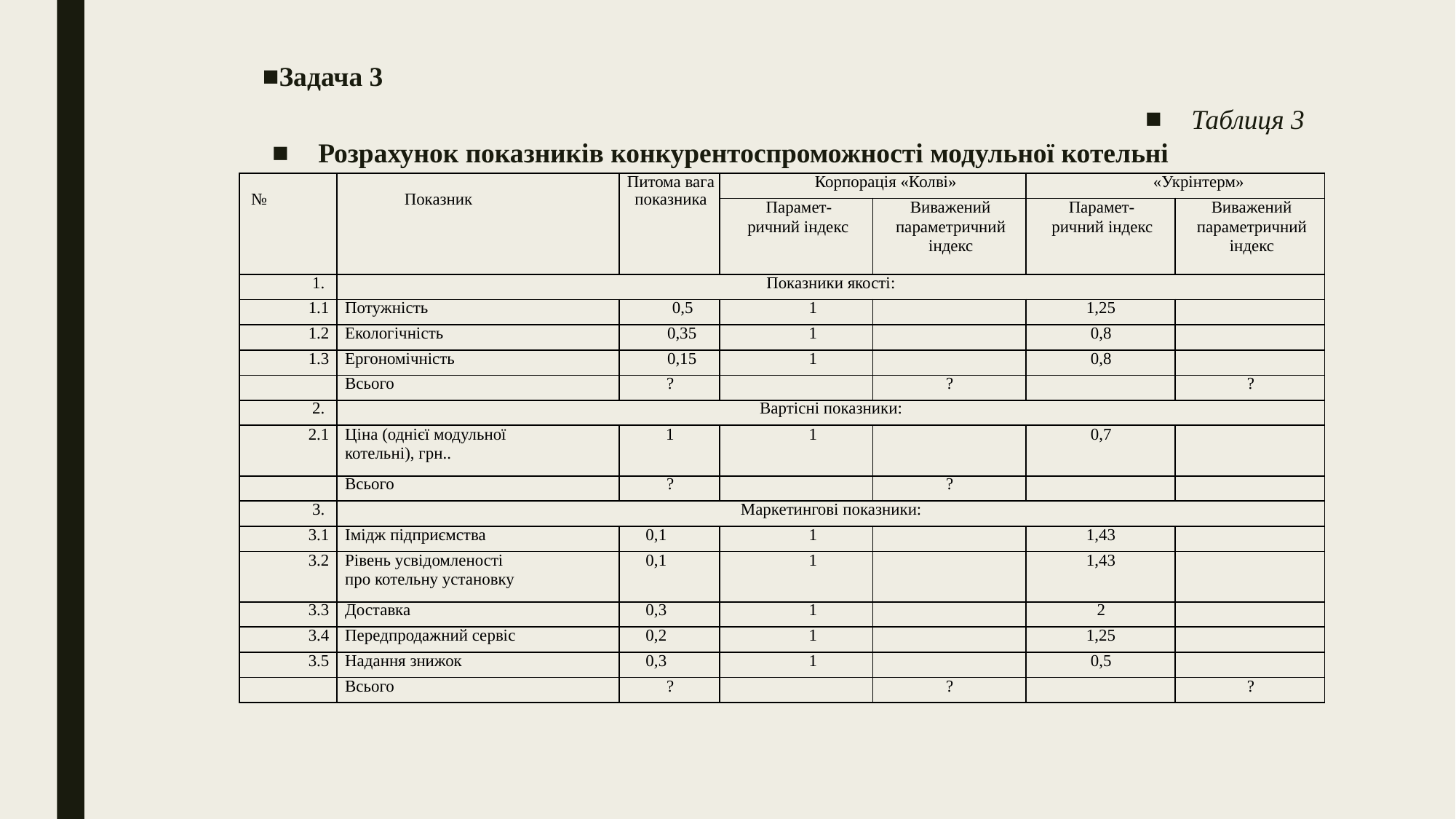

Задача 3
Таблиця 3
Розрахунок показників конкурентоспроможності модульної котельні

| № | Показник | Питома вага показника | Корпорація «Колві» |  | «Укрінтерм» |  |
| --- | --- | --- | --- | --- | --- | --- |
|  |  |  | Парамет- ричний індекс | Виважений параметричний індекс | Парамет- ричний індекс | Виважений параметричний індекс |
| 1. | Показники якості: |  |  |  |  |  |
| 1.1 | Потужність | 0,5 | 1 |  | 1,25 |  |
| 1.2 | Екологічність | 0,35 | 1 |  | 0,8 |  |
| 1.3 | Ергономічність | 0,15 | 1 |  | 0,8 |  |
|  | Всього | ? |  | ? |  | ? |
| 2. | Вартісні показники: |  |  |  |  |  |
| 2.1 | Ціна (однієї модульної котельні), грн.. | 1 | 1 |  | 0,7 |  |
|  | Всього | ? |  | ? |  |  |
| 3. | Маркетингові показники: |  |  |  |  |  |
| 3.1 | Імідж підприємства | 0,1 | 1 |  | 1,43 |  |
| 3.2 | Рівень усвідомленості про котельну установку | 0,1 | 1 |  | 1,43 |  |
| 3.3 | Доставка | 0,3 | 1 |  | 2 |  |
| 3.4 | Передпродажний сервіс | 0,2 | 1 |  | 1,25 |  |
| 3.5 | Надання знижок | 0,3 | 1 |  | 0,5 |  |
|  | Всього | ? |  | ? |  | ? |